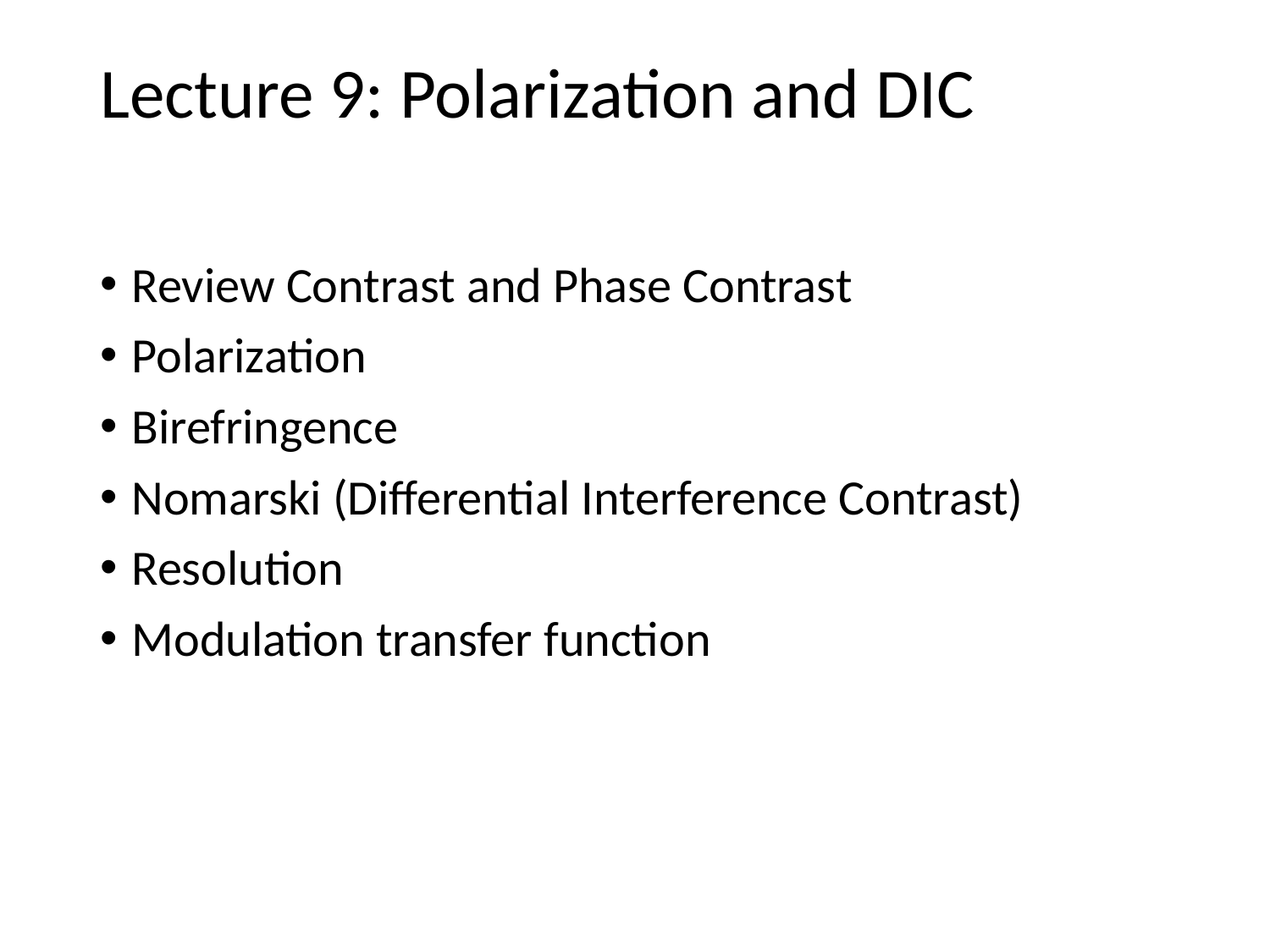

# Lecture 9: Polarization and DIC
Review Contrast and Phase Contrast
Polarization
Birefringence
Nomarski (Differential Interference Contrast)
Resolution
Modulation transfer function